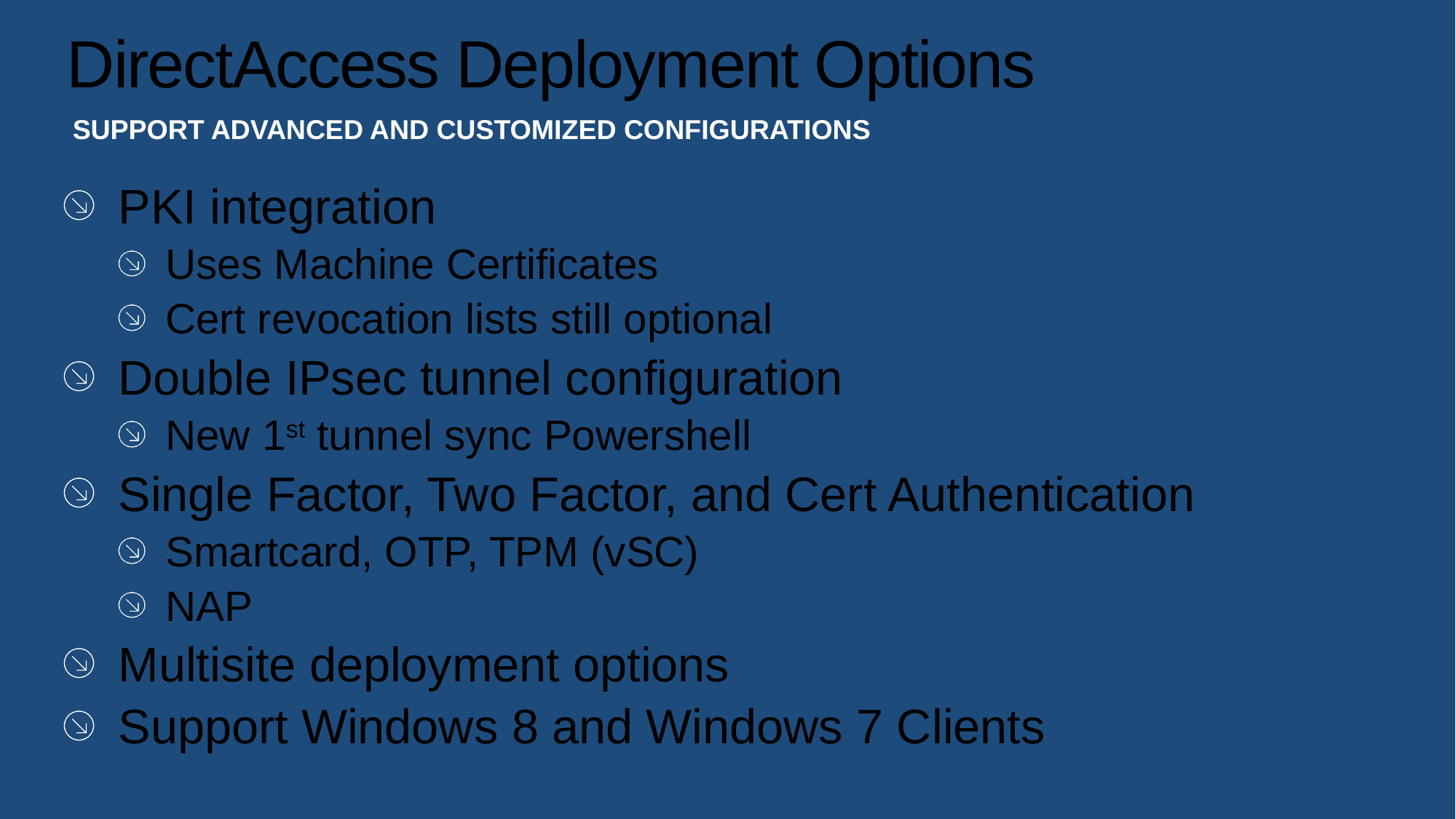

# DirectAccess Deployment Options
Support Advanced and customized configurations
PKI integration
Uses Machine Certificates
Cert revocation lists still optional
Double IPsec tunnel configuration
New 1st tunnel sync Powershell
Single Factor, Two Factor, and Cert Authentication
Smartcard, OTP, TPM (vSC)
NAP
Multisite deployment options
Support Windows 8 and Windows 7 Clients